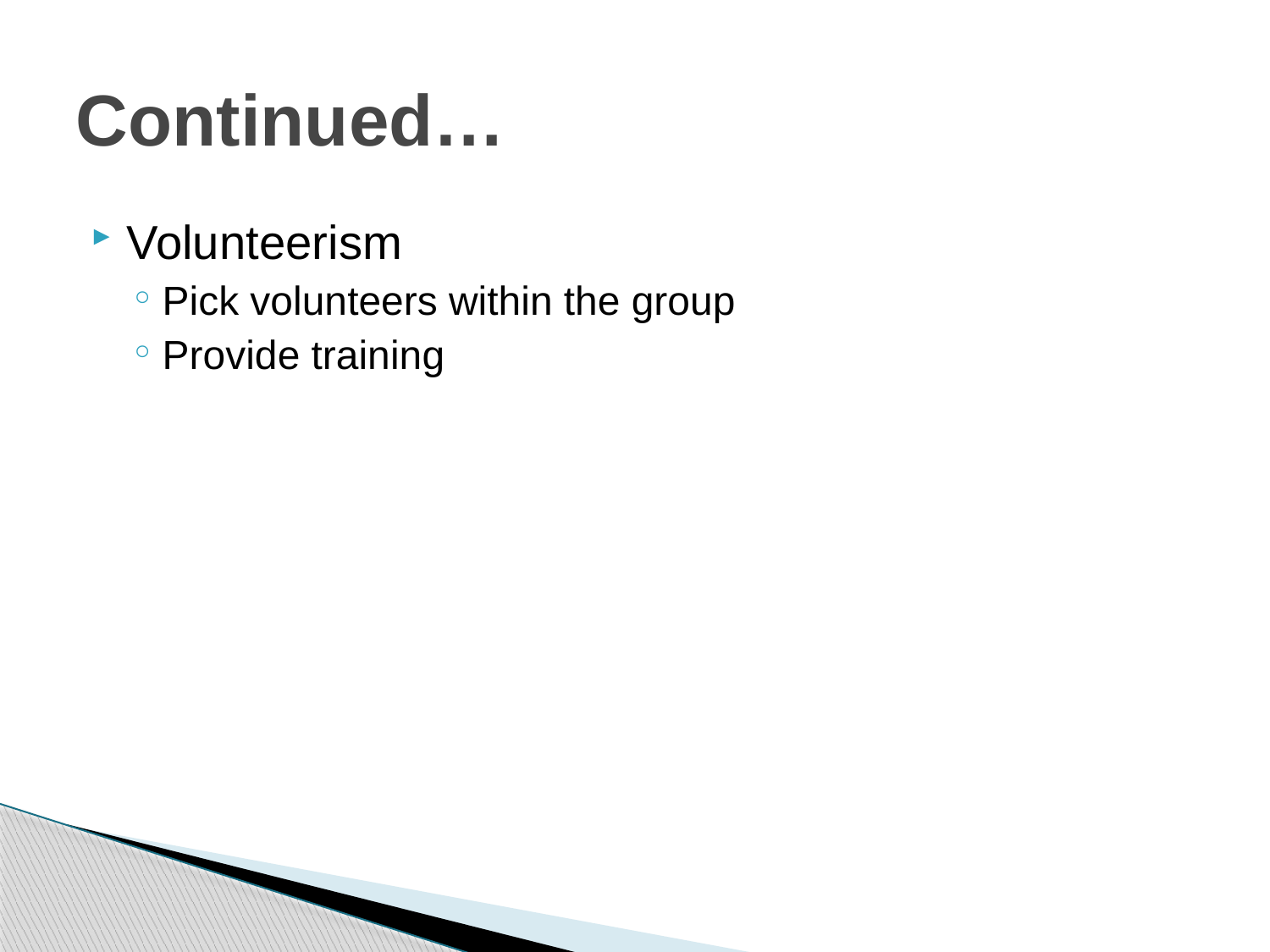

# Continued…
Volunteerism
Pick volunteers within the group
Provide training